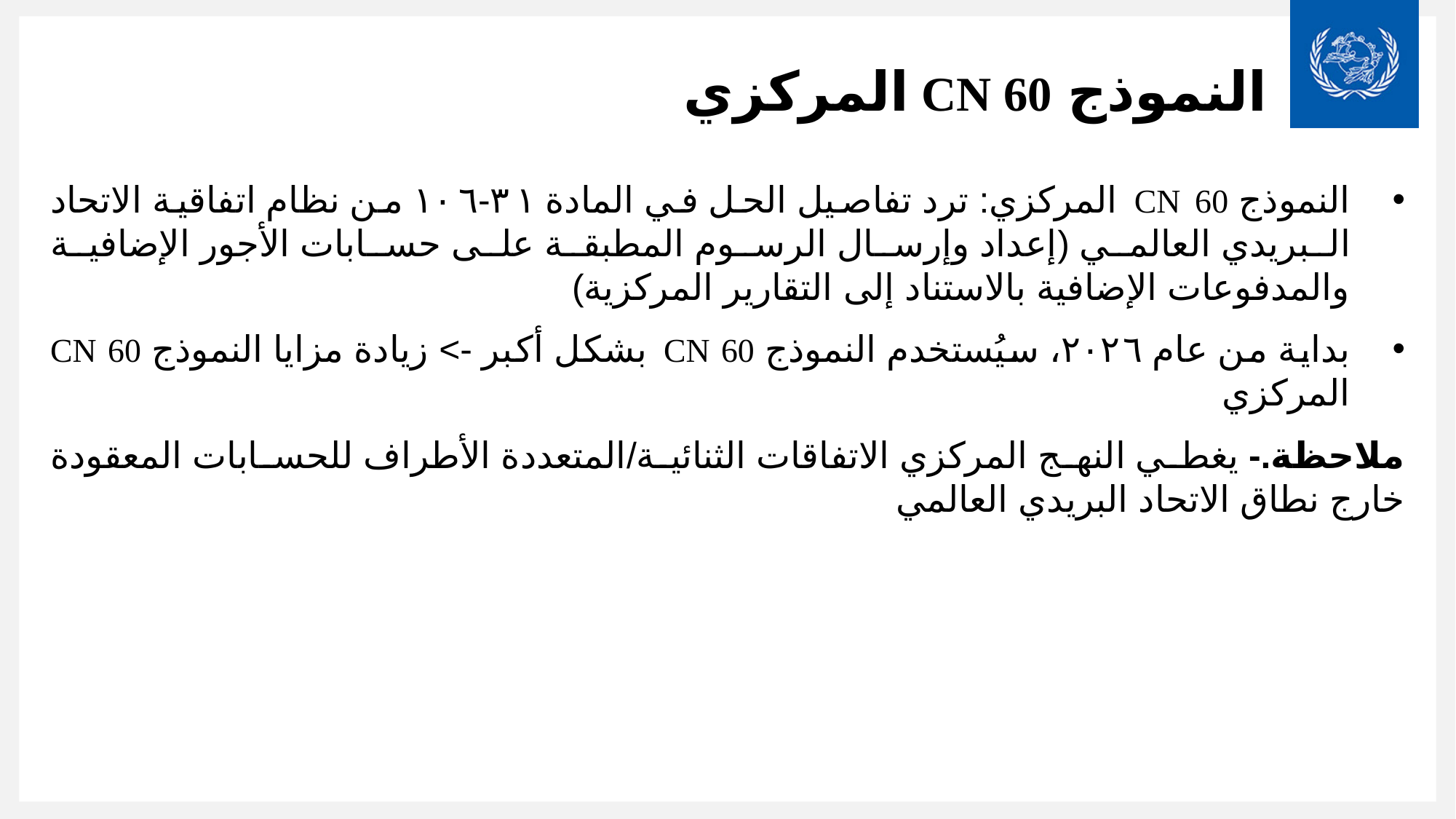

# النموذج CN 60 المركزي
النموذج CN 60  المركزي: ترد تفاصيل الحل في المادة ٣١-١٠٦ من نظام اتفاقية الاتحاد البريدي العالمي (إعداد وإرسال الرسوم المطبقة على حسابات الأجور الإضافية والمدفوعات الإضافية بالاستناد إلى التقارير المركزية)
بداية من عام ٢٠٢٦، سيُستخدم النموذج CN 60  بشكل أكبر -> زيادة مزايا النموذج CN 60 المركزي
ملاحظة.- يغطي النهج المركزي الاتفاقات الثنائية/المتعددة الأطراف للحسابات المعقودة خارج نطاق الاتحاد البريدي العالمي